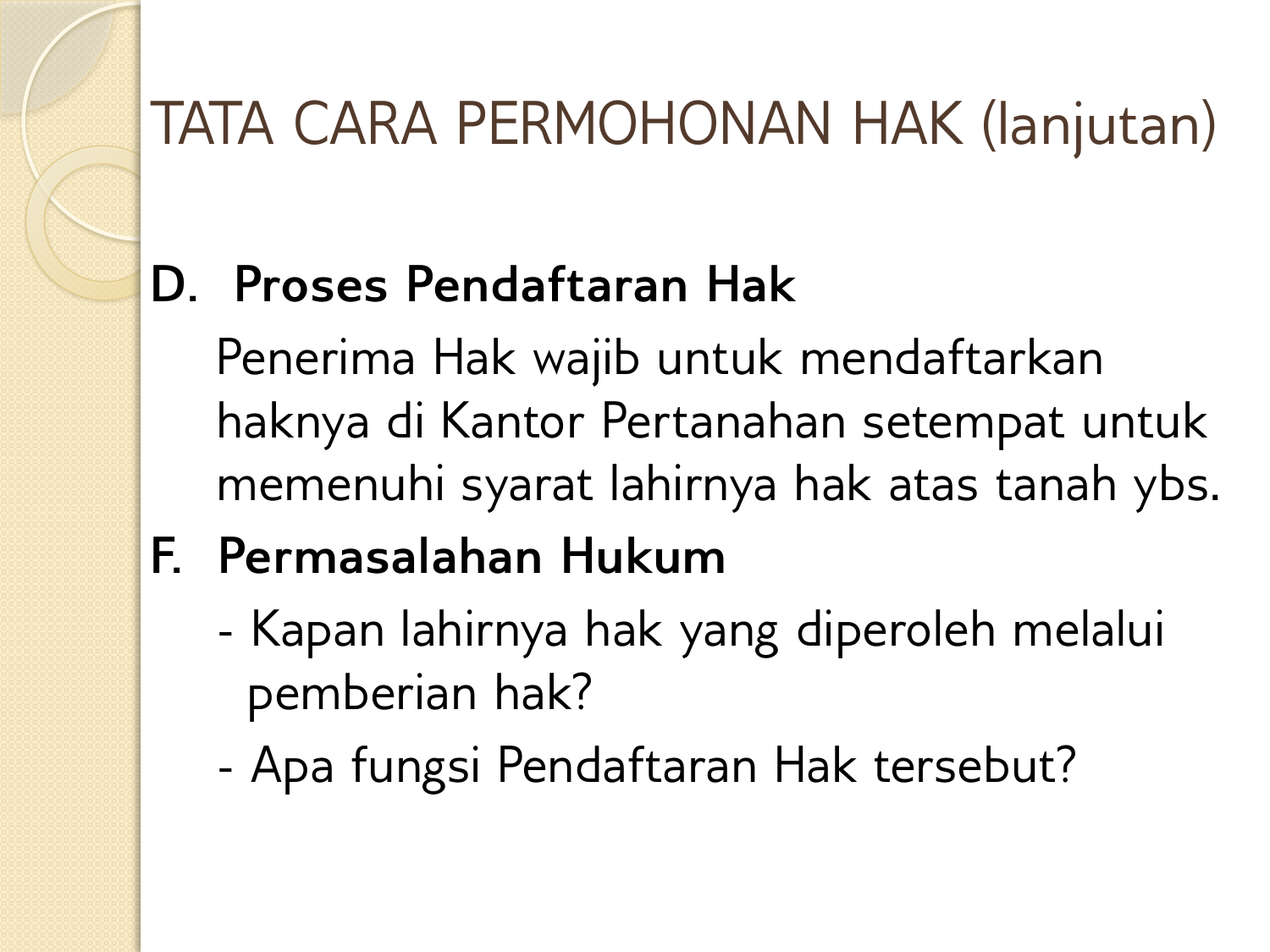

# TATA CARA PERMOHONAN HAK (lanjutan)
D.  Proses Pendaftaran Hak
	Penerima Hak wajib untuk mendaftarkan haknya di Kantor Pertanahan setempat untuk memenuhi syarat lahirnya hak atas tanah ybs.
F.  Permasalahan Hukum
- Kapan lahirnya hak yang diperoleh melalui pemberian hak?
	- Apa fungsi Pendaftaran Hak tersebut?